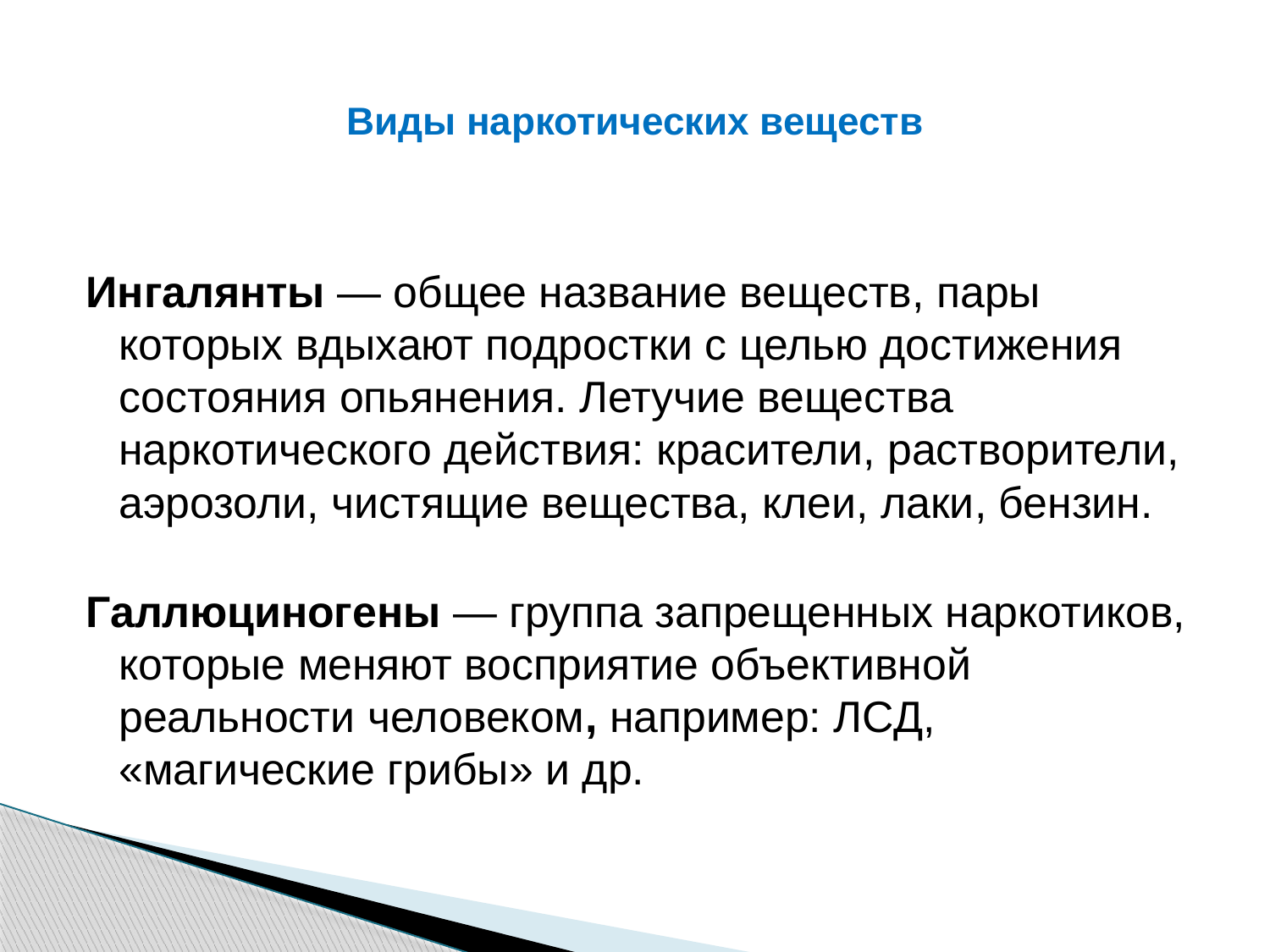

# Виды наркотических веществ

Ингалянты — общее название веществ, пары которых вдыхают подростки с целью достижения состояния опьянения. Летучие вещества наркотического действия: красители, растворители, аэрозоли, чистящие вещества, клеи, лаки, бензин.

Галлюциногены — группа запрещенных наркотиков, которые меняют восприятие объективной реальности человеком, например: ЛСД, «магические грибы» и др.